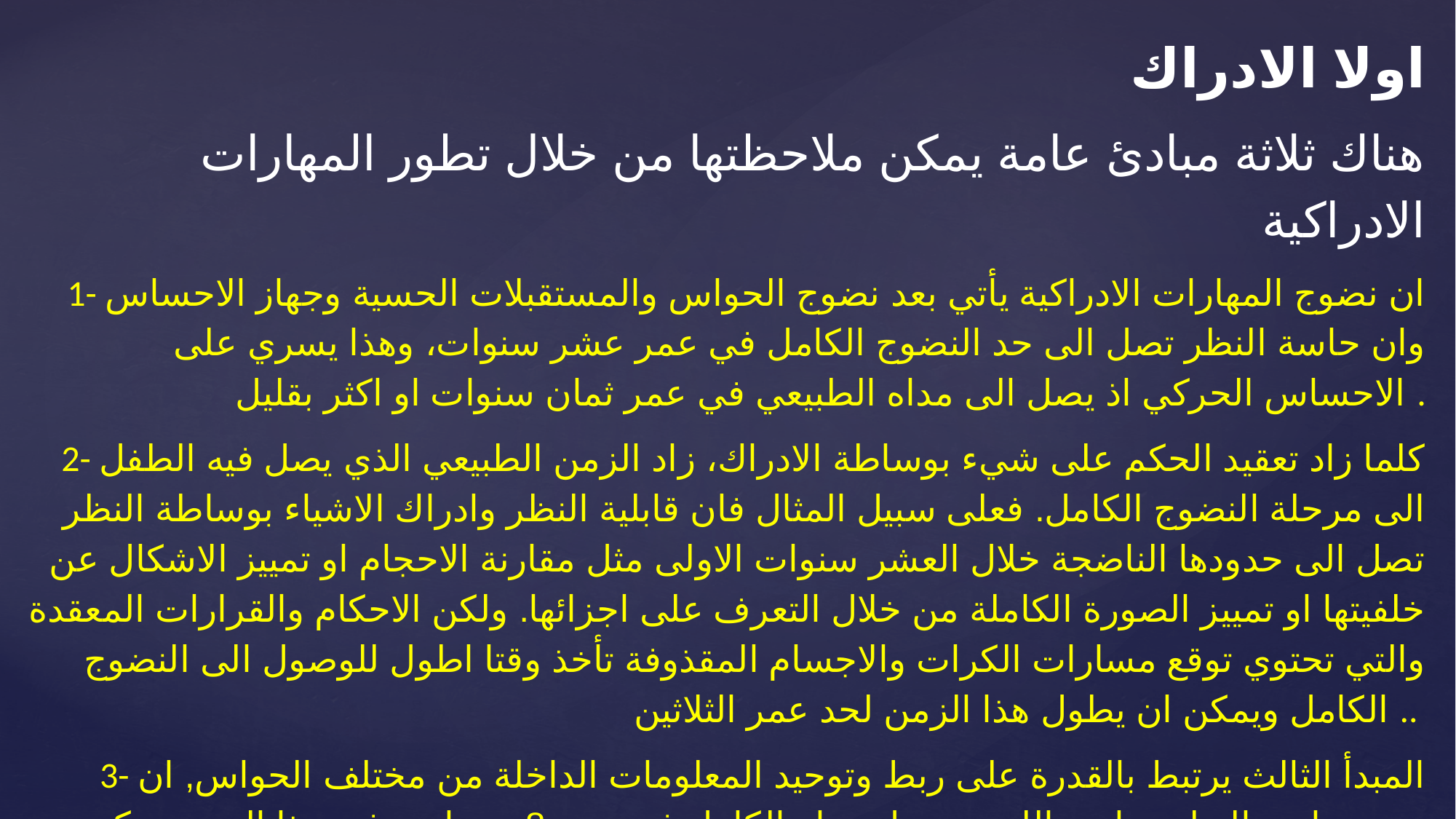

اولا الادراك
    هناك ثلاثة مبادئ عامة يمكن ملاحظتها من خلال تطور المهارات الادراكية
1- ان نضوج المهارات الادراكية يأتي بعد نضوج الحواس والمستقبلات الحسية وجهاز الاحساس وان حاسة النظر تصل الى حد النضوج الكامل في عمر عشر سنوات، وهذا يسري على الاحساس الحركي اذ يصل الى مداه الطبيعي في عمر ثمان سنوات او اكثر بقليل .
2- كلما زاد تعقيد الحكم على شيء بوساطة الادراك، زاد الزمن الطبيعي الذي يصل فيه الطفل الى مرحلة النضوج الكامل. فعلى سبيل المثال فان قابلية النظر وادراك الاشياء بوساطة النظر تصل الى حدودها الناضجة خلال العشر سنوات الاولى مثل مقارنة الاحجام او تمييز الاشكال عن خلفيتها او تمييز الصورة الكاملة من خلال التعرف على اجزائها. ولكن الاحكام والقرارات المعقدة والتي تحتوي توقع مسارات الكرات والاجسام المقذوفة تأخذ وقتا اطول للوصول الى النضوج الكامل ويمكن ان يطول هذا الزمن لحد عمر الثلاثين ..
3- المبدأ الثالث يرتبط بالقدرة على ربط وتوحيد المعلومات الداخلة من مختلف الحواس, ان توحد حاسة النظر بحاسة اللمس يصل مداه الكامل في عمر 8 سنوات وفي هذا العمر يتمكن الطفل من تحديد الاشكال من خلال اللمس فقط. ان احسن مثال للربط بين النظر والاحساس الحركي هو عند الضرب بالمضرب او مسك الكرة .